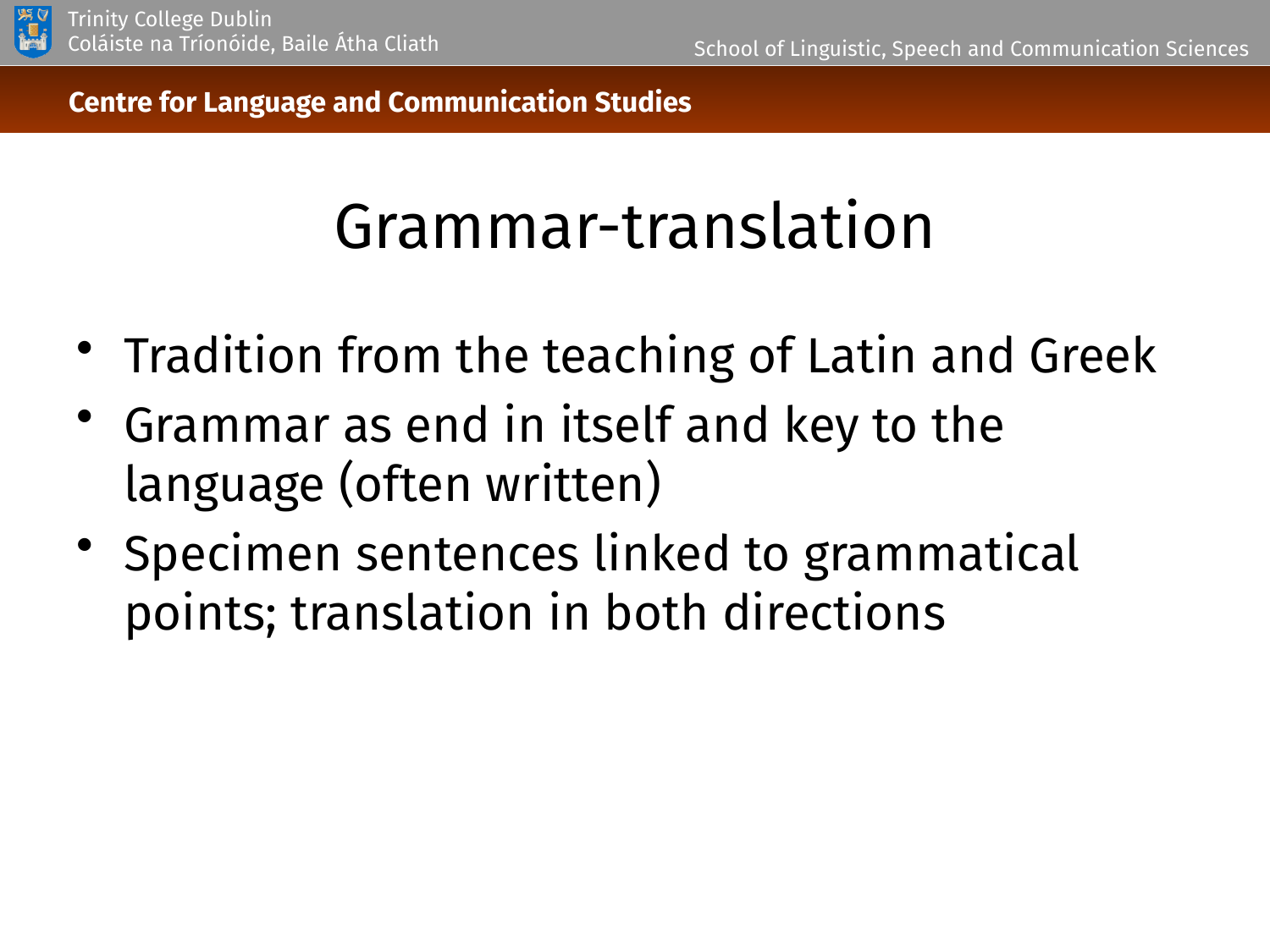

# Grammar-translation
Tradition from the teaching of Latin and Greek
Grammar as end in itself and key to the language (often written)
Specimen sentences linked to grammatical points; translation in both directions